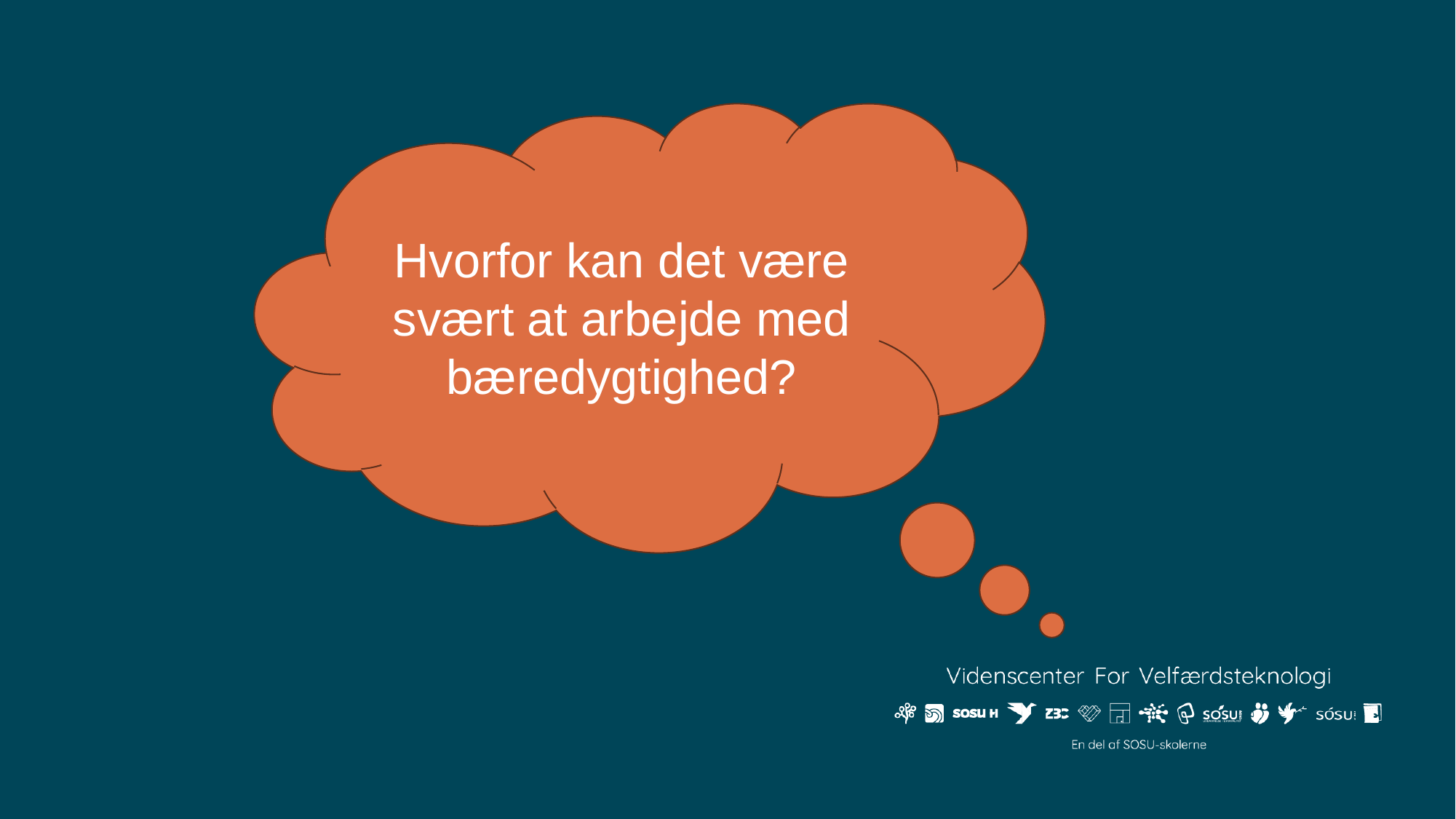

Hvorfor kan det være svært at arbejde med bæredygtighed?